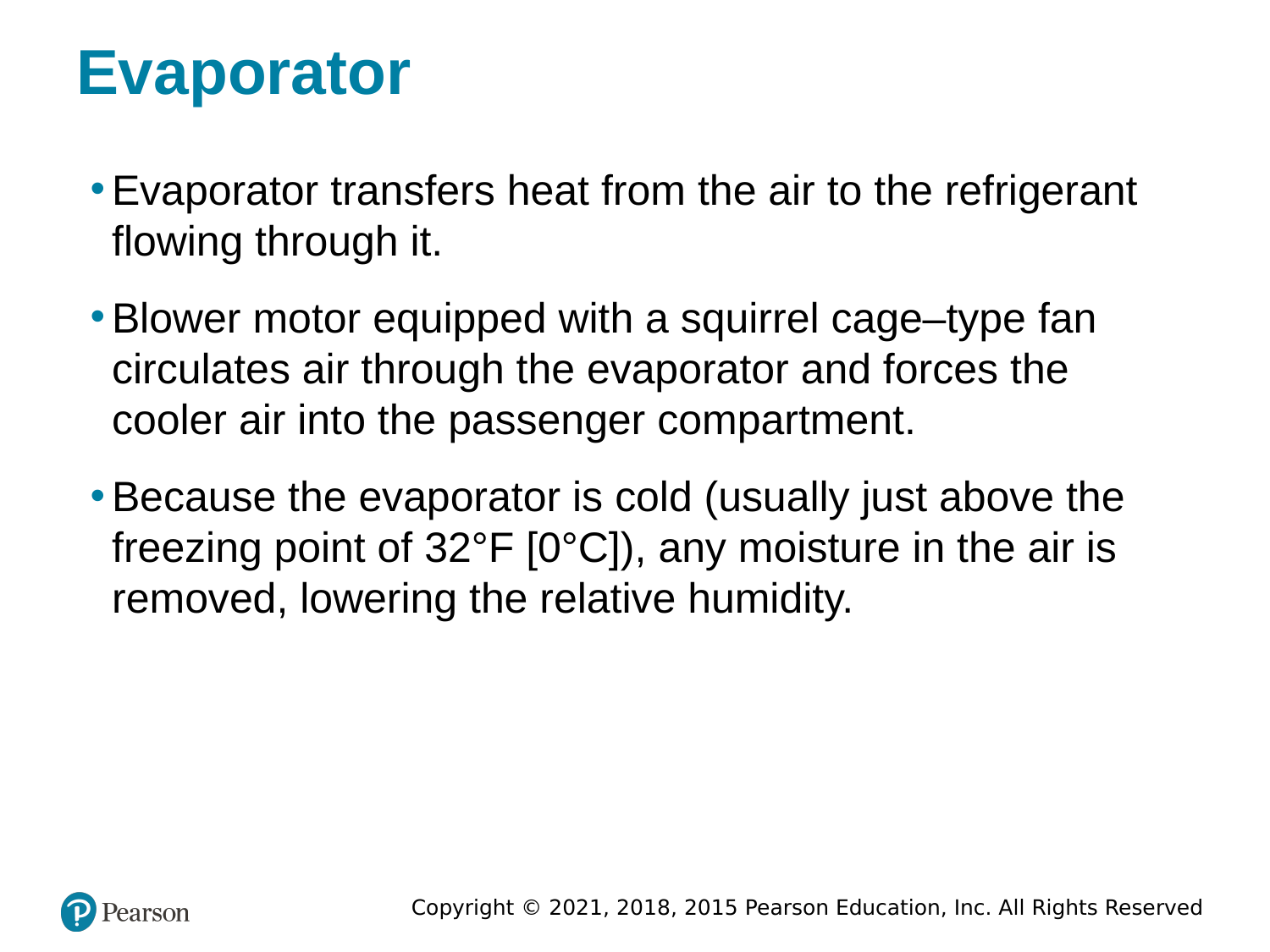

# Evaporator
Evaporator transfers heat from the air to the refrigerant flowing through it.
Blower motor equipped with a squirrel cage–type fan circulates air through the evaporator and forces the cooler air into the passenger compartment.
Because the evaporator is cold (usually just above the freezing point of 32°F [0°C]), any moisture in the air is removed, lowering the relative humidity.